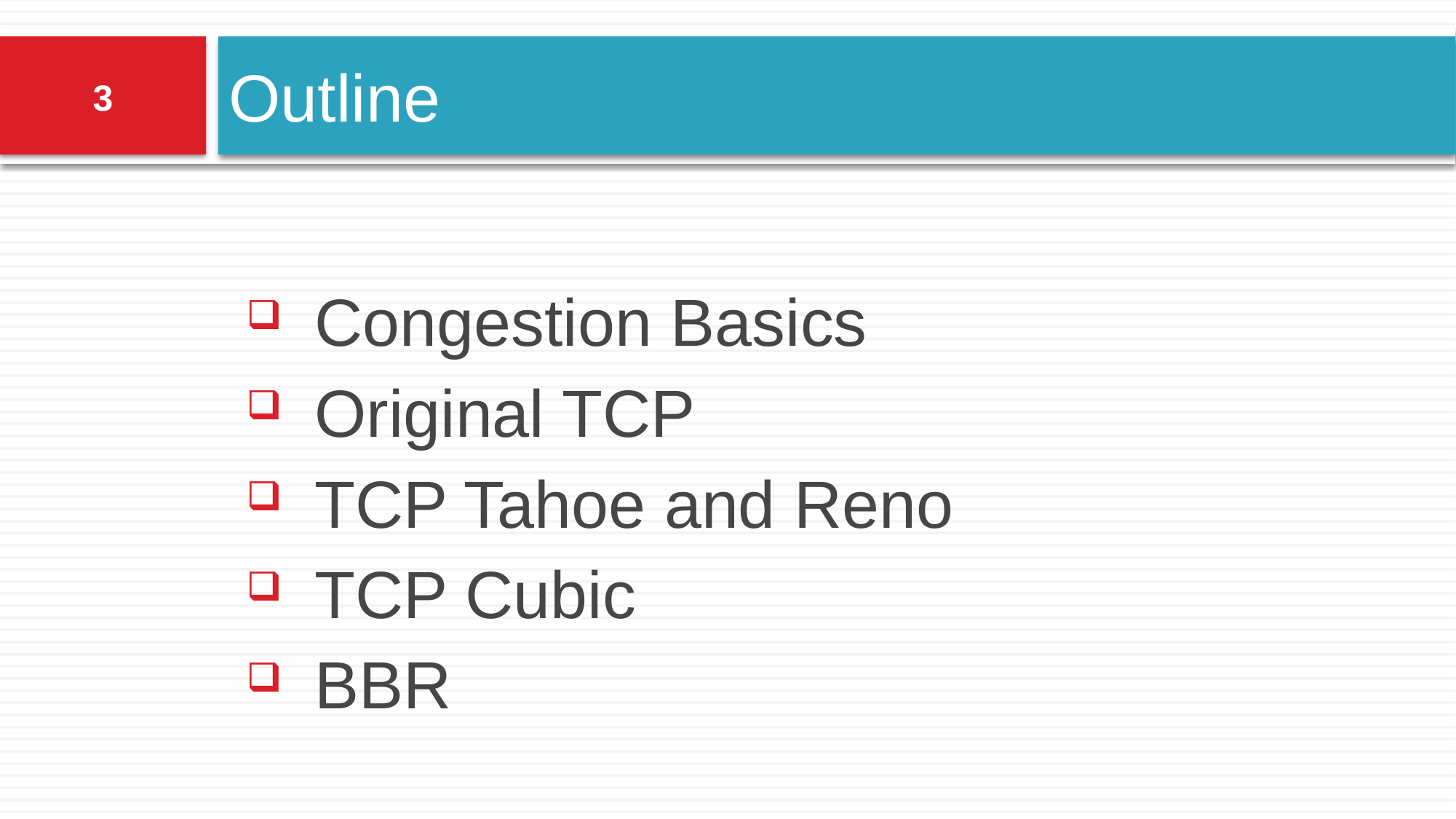

# Outline
3
Congestion Basics
Original TCP
TCP Tahoe and Reno
TCP Cubic
BBR